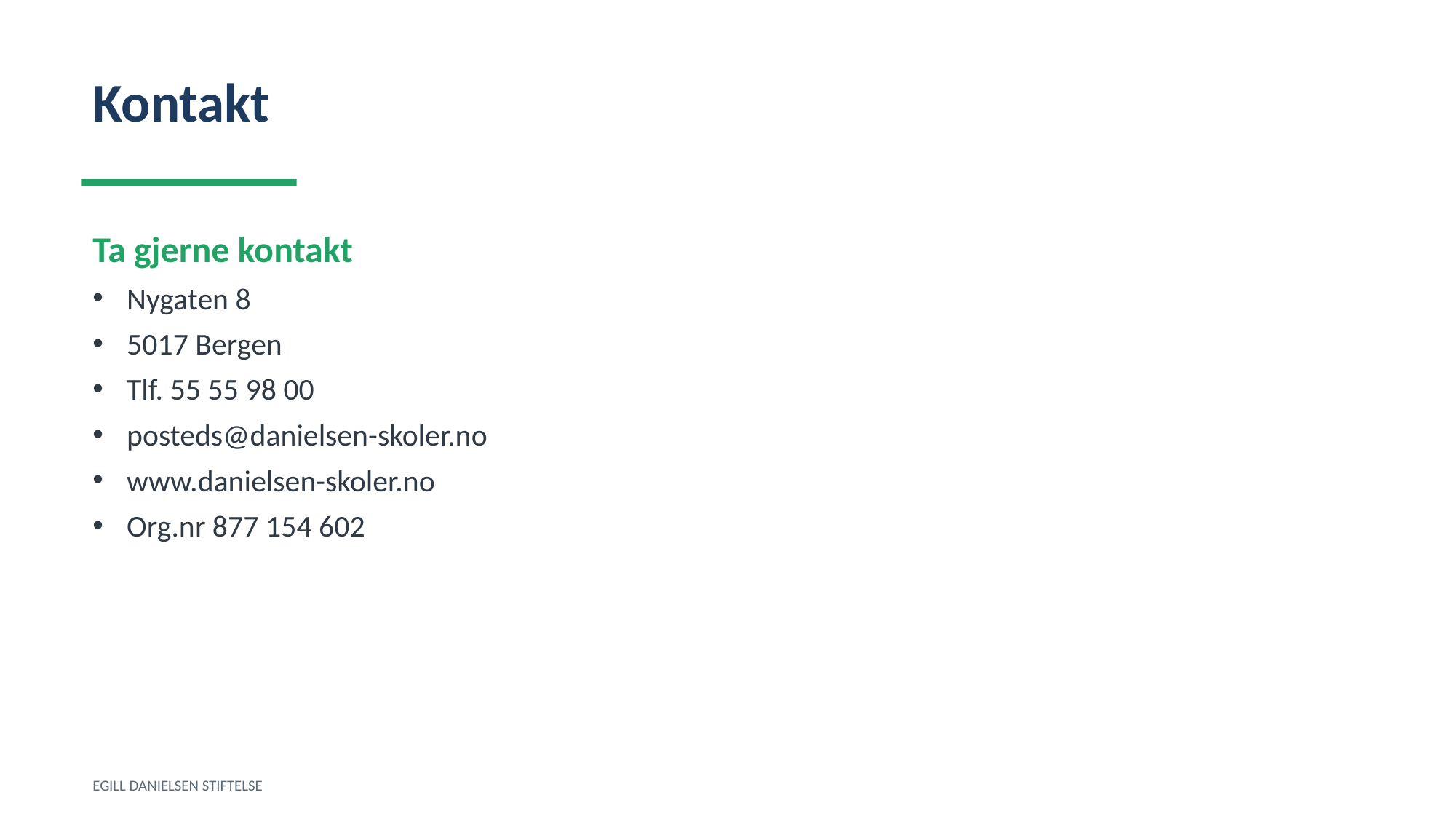

Kontakt

Ta gjerne kontakt
Nygaten 8
5017 Bergen
Tlf. 55 55 98 00
posteds@danielsen-skoler.no
www.danielsen-skoler.no
Org.nr 877 154 602
EGILL DANIELSEN STIFTELSE